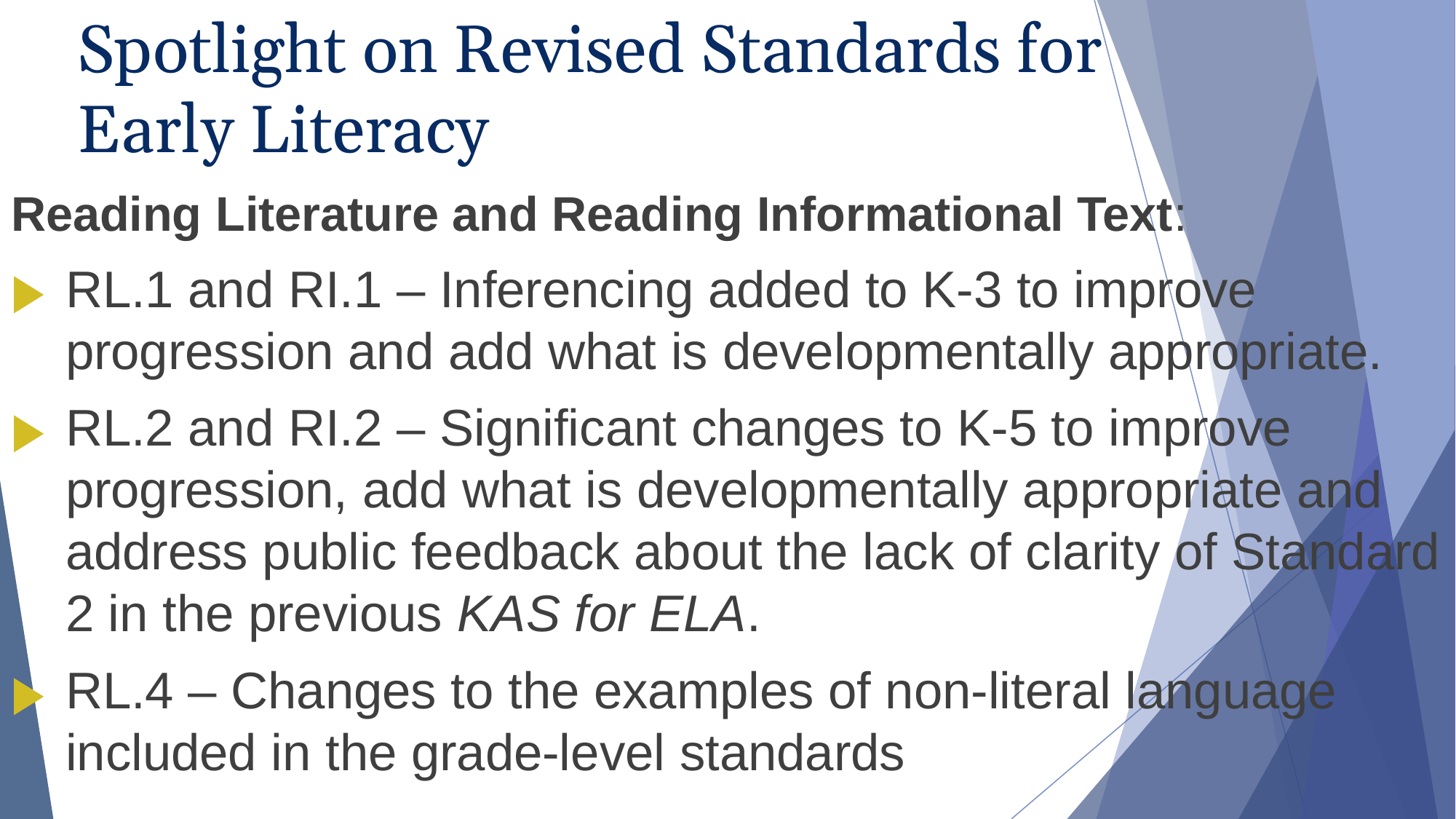

# Spotlight on Revised Standards for Early Literacy
Reading Literature and Reading Informational Text:
RL.1 and RI.1 – Inferencing added to K-3 to improve progression and add what is developmentally appropriate.
RL.2 and RI.2 – Significant changes to K-5 to improve progression, add what is developmentally appropriate and address public feedback about the lack of clarity of Standard 2 in the previous KAS for ELA.
RL.4 – Changes to the examples of non-literal language included in the grade-level standards

74